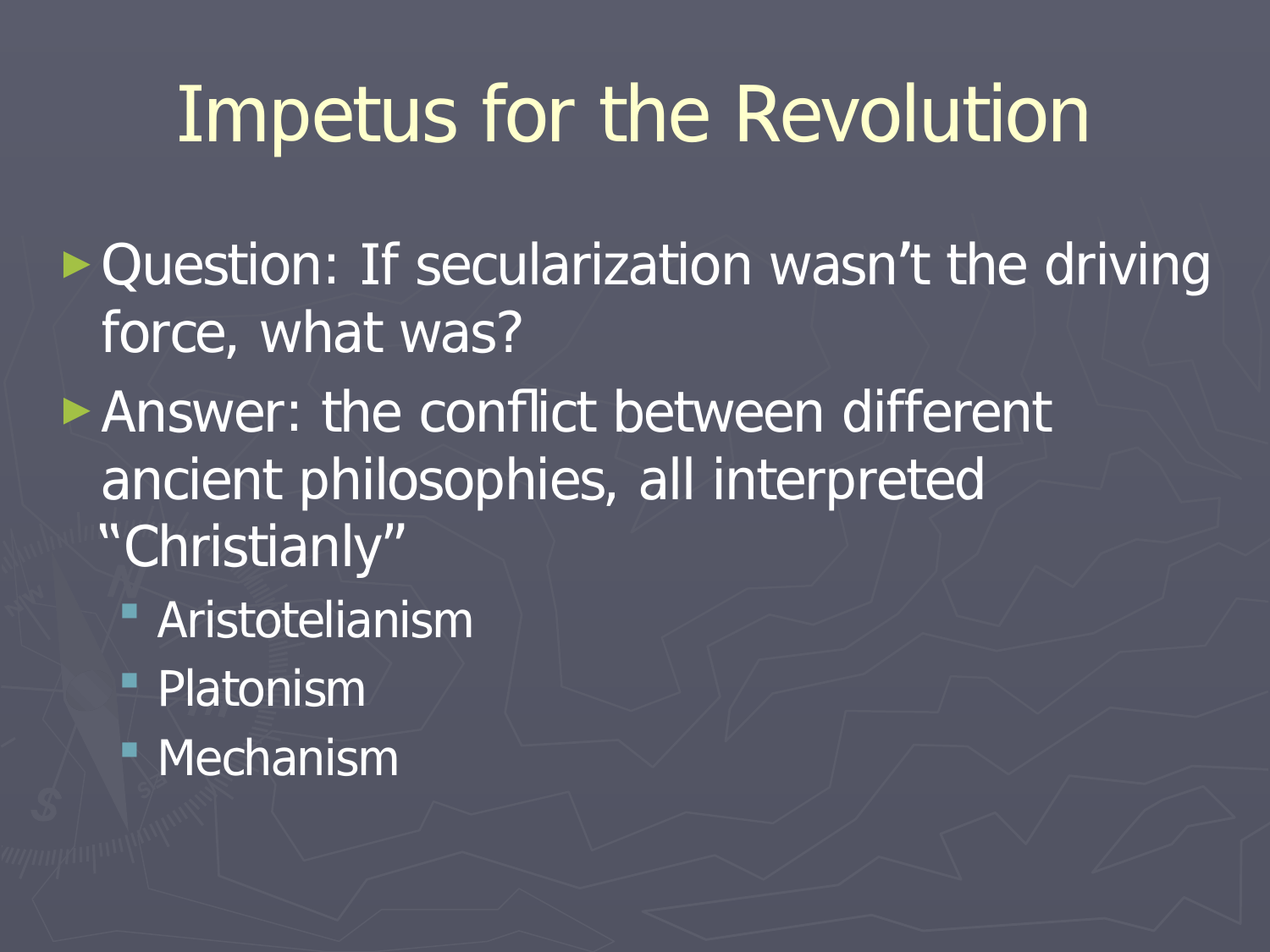

# Impetus for the Revolution
Question: If secularization wasn’t the driving force, what was?
Answer: the conflict between different ancient philosophies, all interpreted “Christianly”
Aristotelianism
Platonism
Mechanism